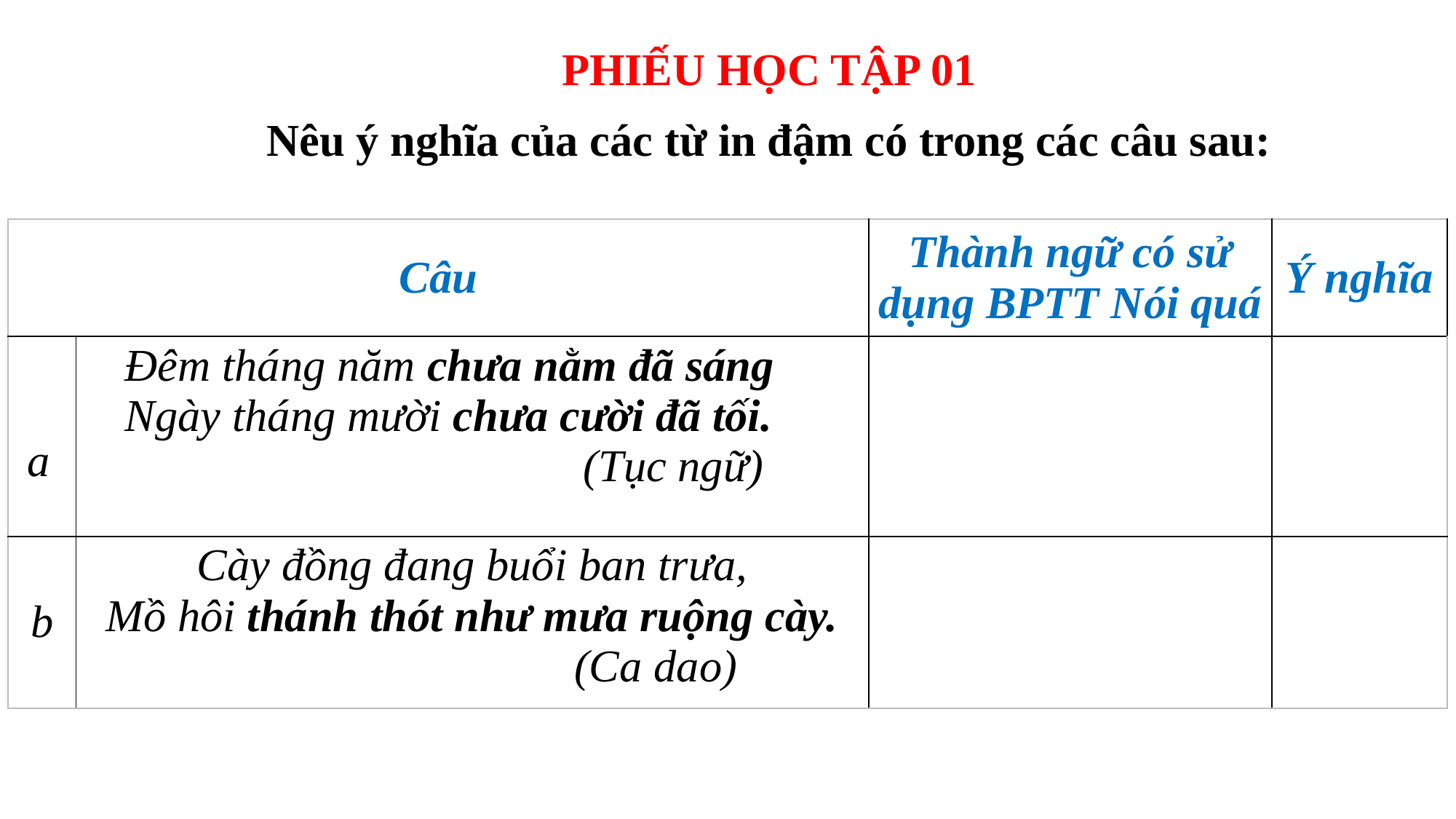

PHIẾU HỌC TẬP 01
Nêu ý nghĩa của các từ in đậm có trong các câu sau:
| Câu |  | Thành ngữ có sử dụng BPTT Nói quá | Ý nghĩa |
| --- | --- | --- | --- |
| a | Đêm tháng năm chưa nằm đã sáng Ngày tháng mười chưa cười đã tối. (Tục ngữ) |  |  |
| b | Cày đồng đang buổi ban trưa, Mồ hôi thánh thót như mưa ruộng cày. (Ca dao) |  |  |